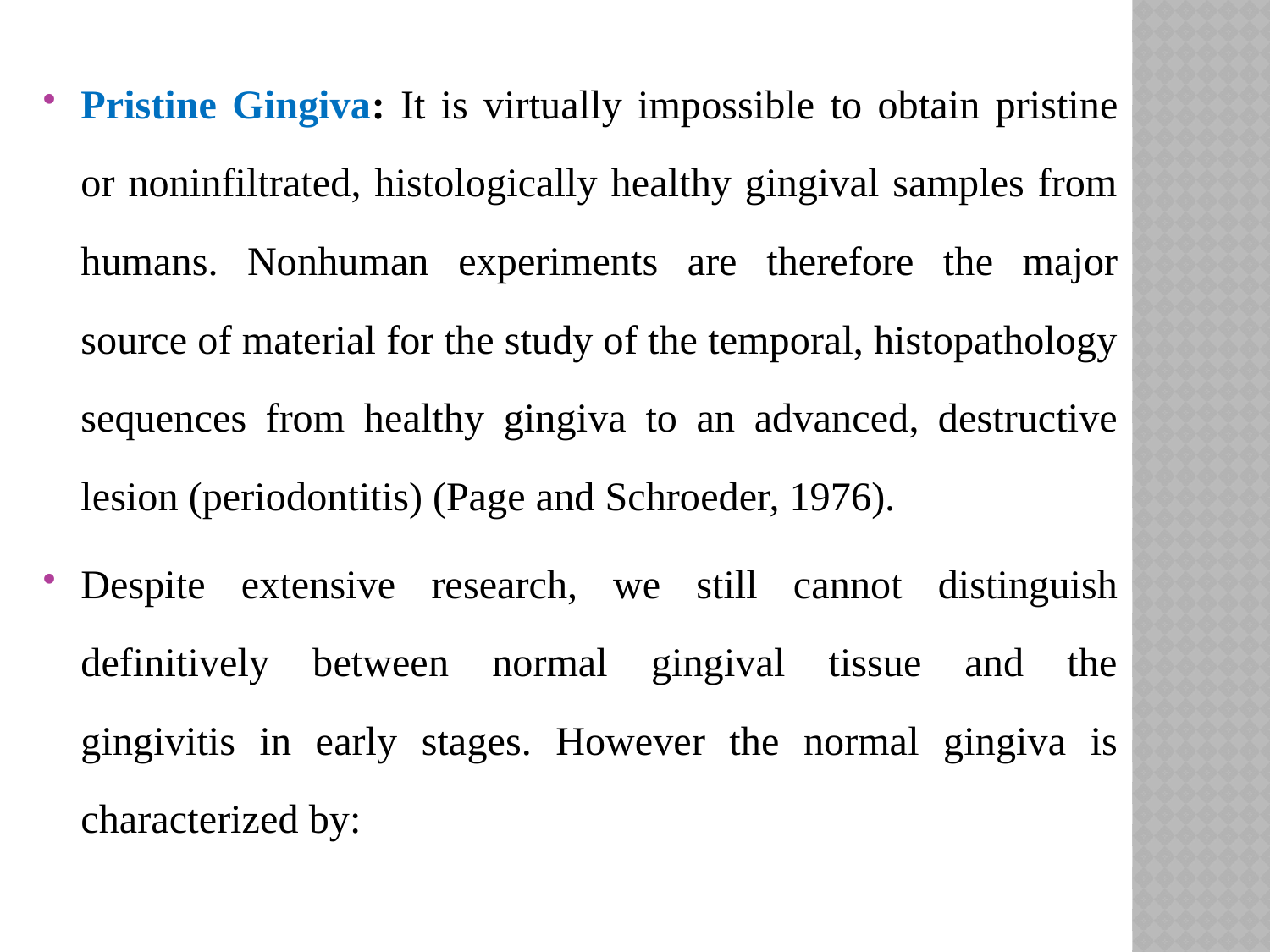

Pristine Gingiva: It is virtually impossible to obtain pristine or noninfiltrated, histologically healthy gingival samples from humans. Nonhuman experiments are therefore the major source of material for the study of the temporal, histopathology sequences from healthy gingiva to an advanced, destructive lesion (periodontitis) (Page and Schroeder, 1976).
Despite extensive research, we still cannot distinguish definitively  between  normal  gingival  tissue  and  the gingivitis in early stages. However the normal gingiva is characterized by: